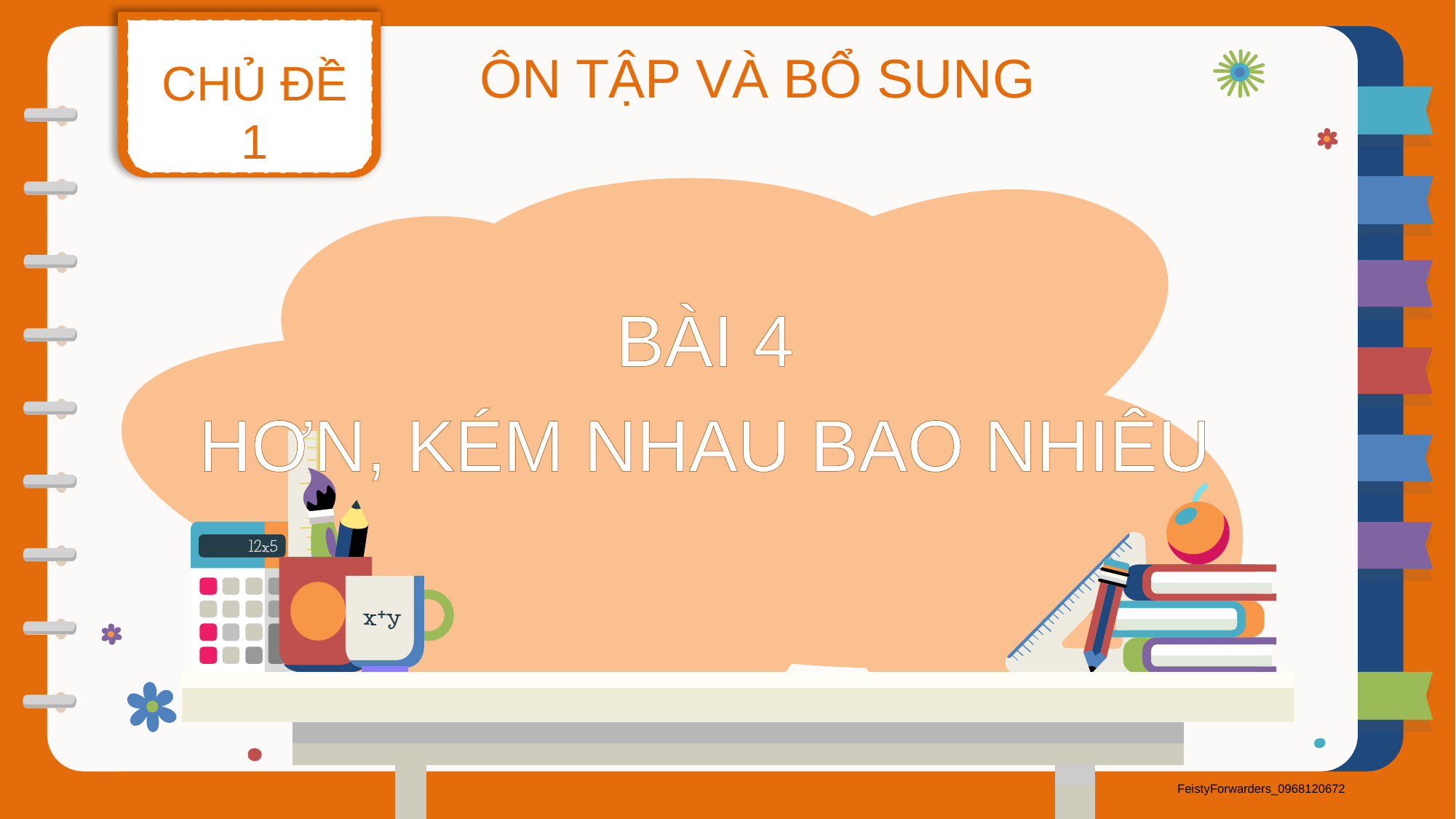

CHỦ ĐỀ 1
ÔN TẬP VÀ BỔ SUNG
BÀI 4
HƠN, KÉM NHAU BAO NHIÊU